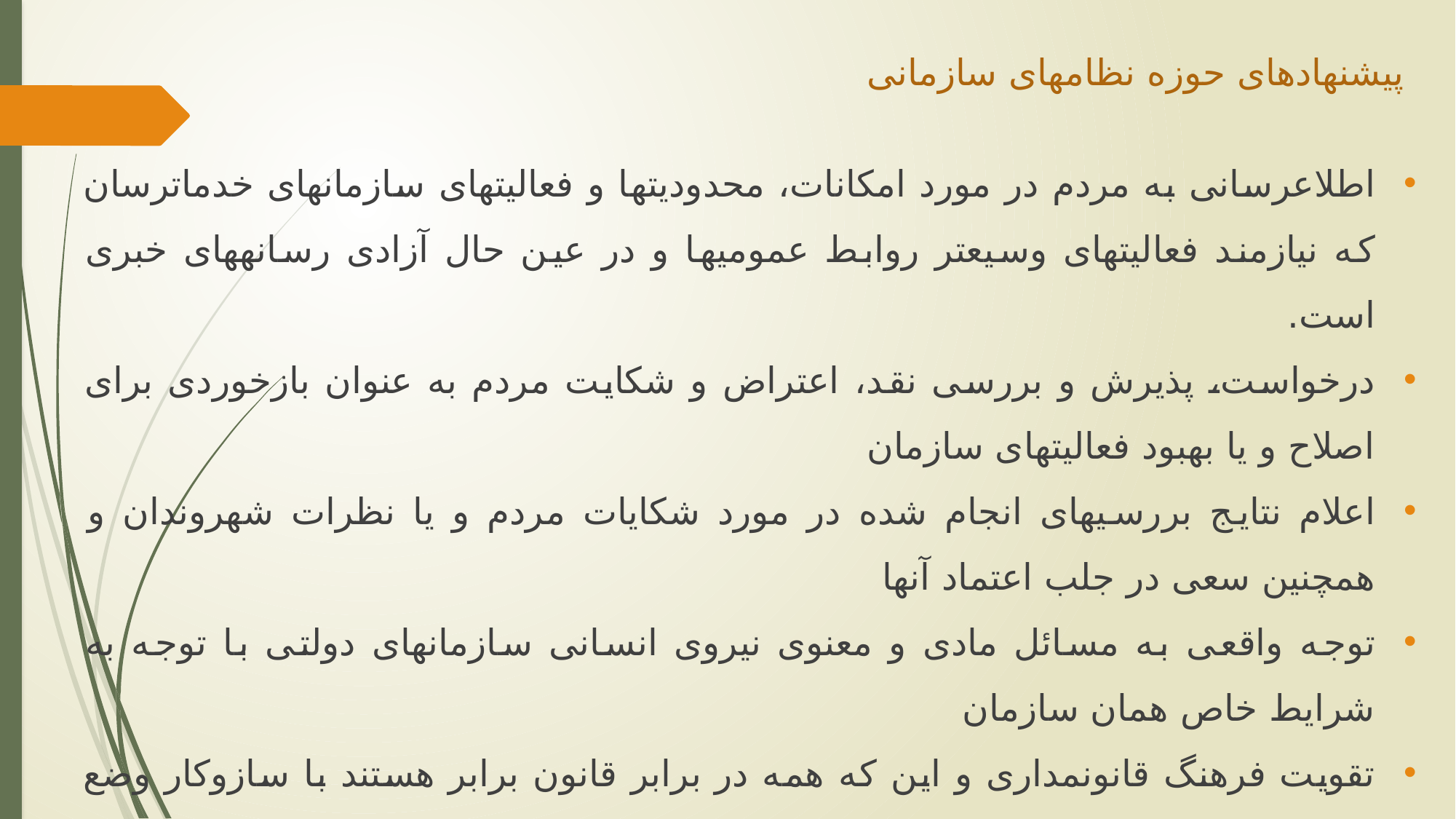

# پیشنهادهای حوزه نظام‏های سازمانی
اطلاع‏رسانی به مردم در مورد امکانات، محدودیت‏ها و فعالیت‏های سازمان‏های خدمات‏رسان که نیازمند فعالیت‏های وسیع‏تر روابط عمومی‏ها و در عین حال آزادی رسانه‏های خبری است.
درخواست، پذیرش و بررسی نقد، اعتراض و شکایت مردم به عنوان بازخوردی برای اصلاح و یا بهبود فعالیت‏های سازمان
اعلام نتایج بررسی‏های انجام شده در مورد شکایات مردم و یا نظرات شهروندان و همچنین سعی در جلب اعتماد آنها
توجه واقعی به مسائل مادی و معنوی نیروی انسانی سازما‏‏ن‏های دولتی با توجه به شرایط خاص همان سازمان
تقویت فرهنگ قانون‏مداری و این که همه در برابر قانون برابر هستند با سازوکار وضع قوانین مناسب و واقع‏بینانه
ایجاد طیف وسیعی از انتخاب‏های خط‏مشی، استراتژی‏های مدیریتی، مسئولیت‏های اخلاقی و تعهدات مدنی برای مدیران
احترام به مردم